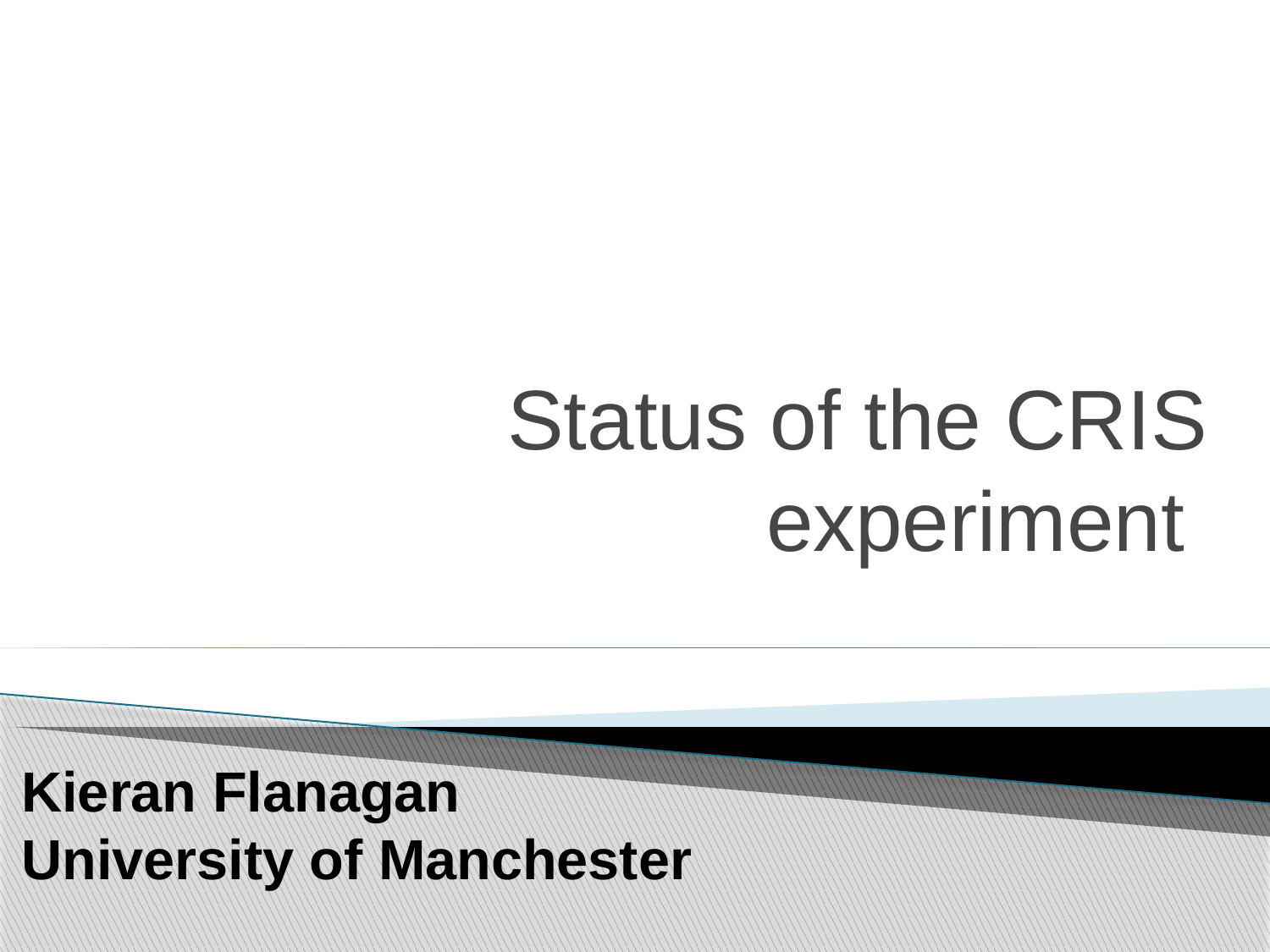

# Status of the CRIS experiment
Kieran Flanagan
University of Manchester